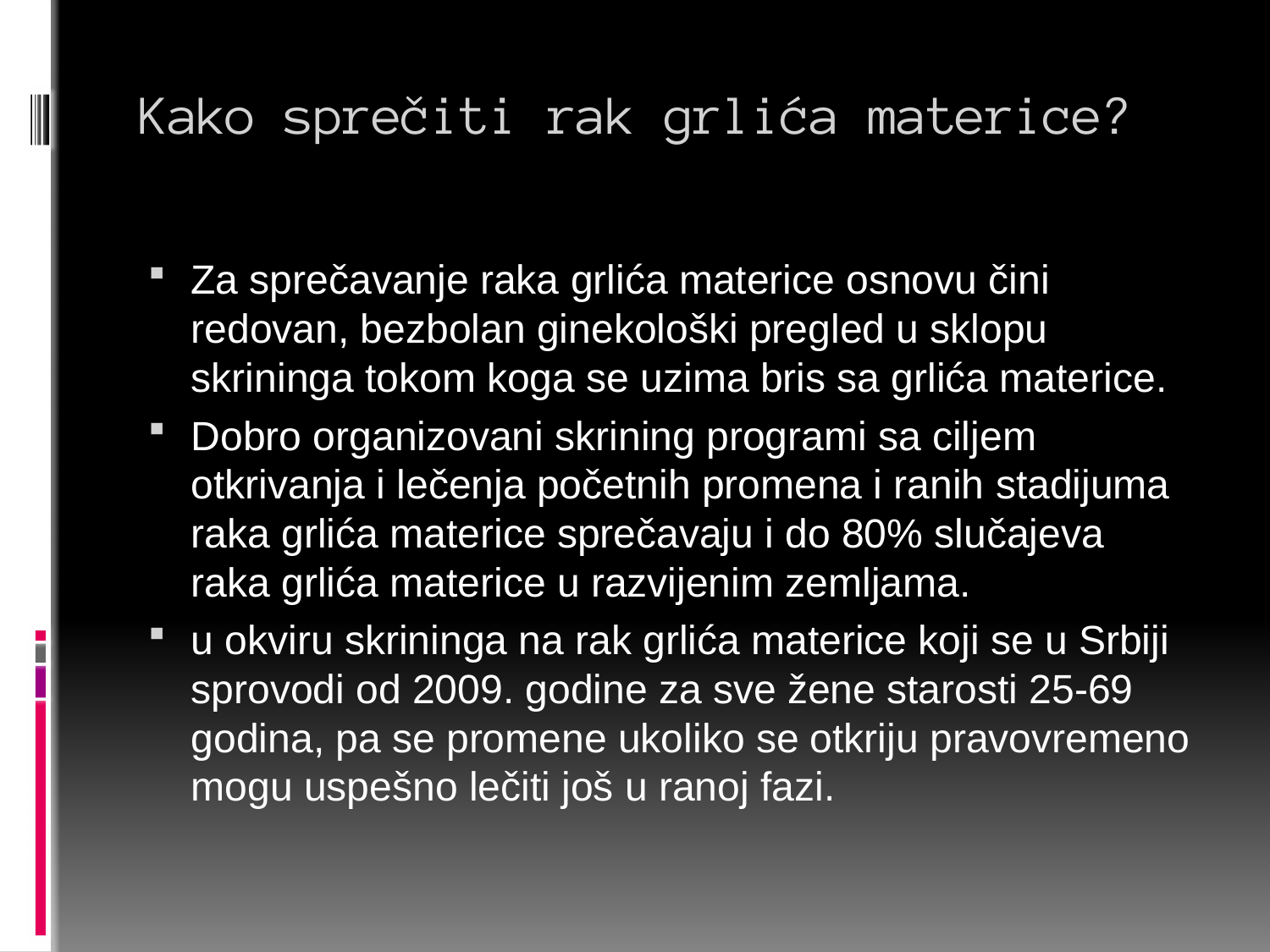

# Kako sprečiti rak grlića materice?
Za sprečavanje raka grlića materice osnovu čini redovan, bezbolan ginekološki pregled u sklopu skrininga tokom koga se uzima bris sa grlića materice.
Dobro organizovani skrining programi sa ciljem otkrivanja i lečenja početnih promena i ranih stadijuma raka grlića materice sprečavaju i do 80% slučajeva raka grlića materice u razvijenim zemljama.
u okviru skrininga na rak grlića materice koji se u Srbiji sprovodi od 2009. godine za sve žene starosti 25-69 godina, pa se promene ukoliko se otkriju pravovremeno mogu uspešno lečiti još u ranoj fazi.